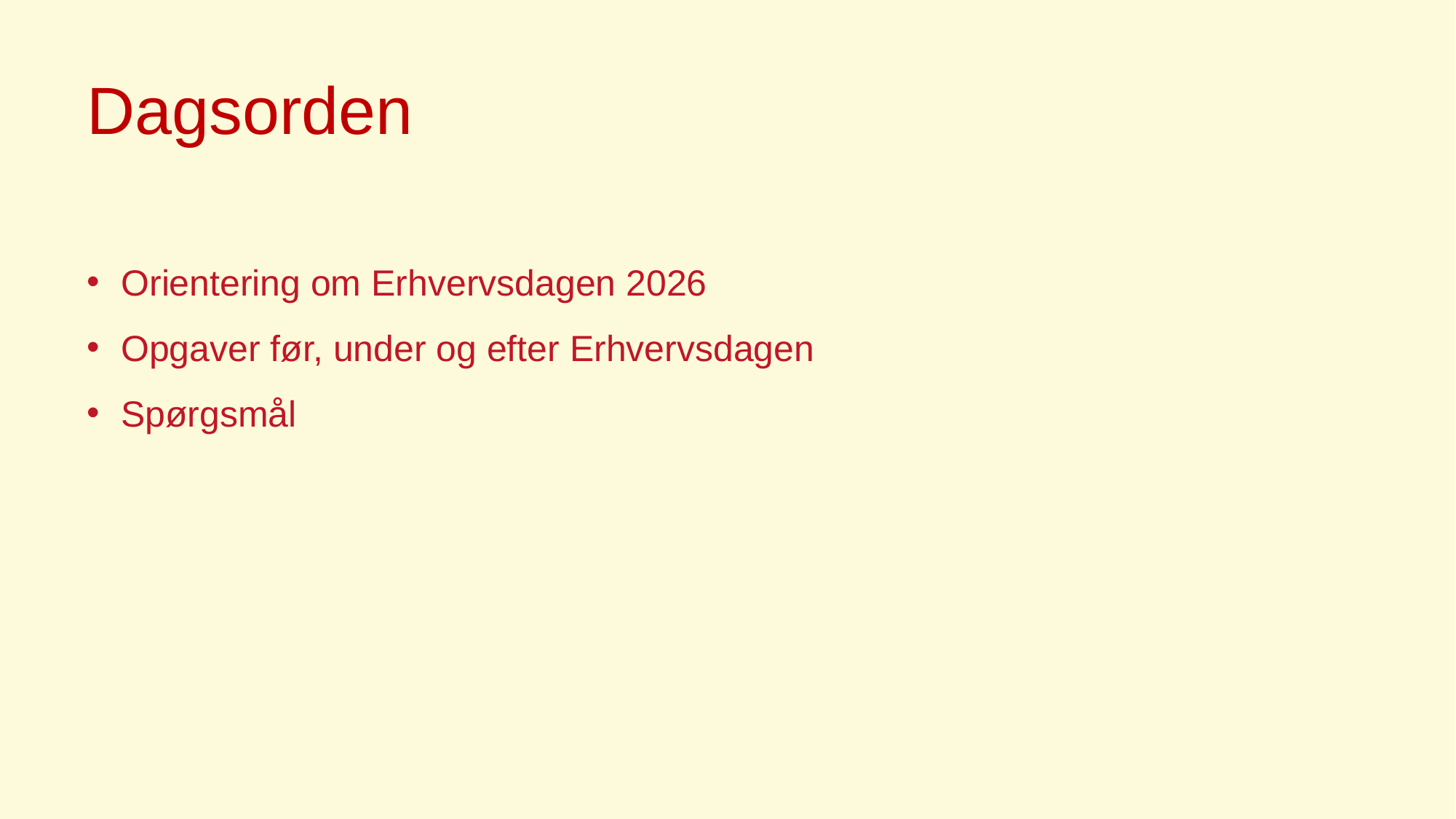

Dagsorden
Orientering om Erhvervsdagen 2026
Opgaver før, under og efter Erhvervsdagen
Spørgsmål